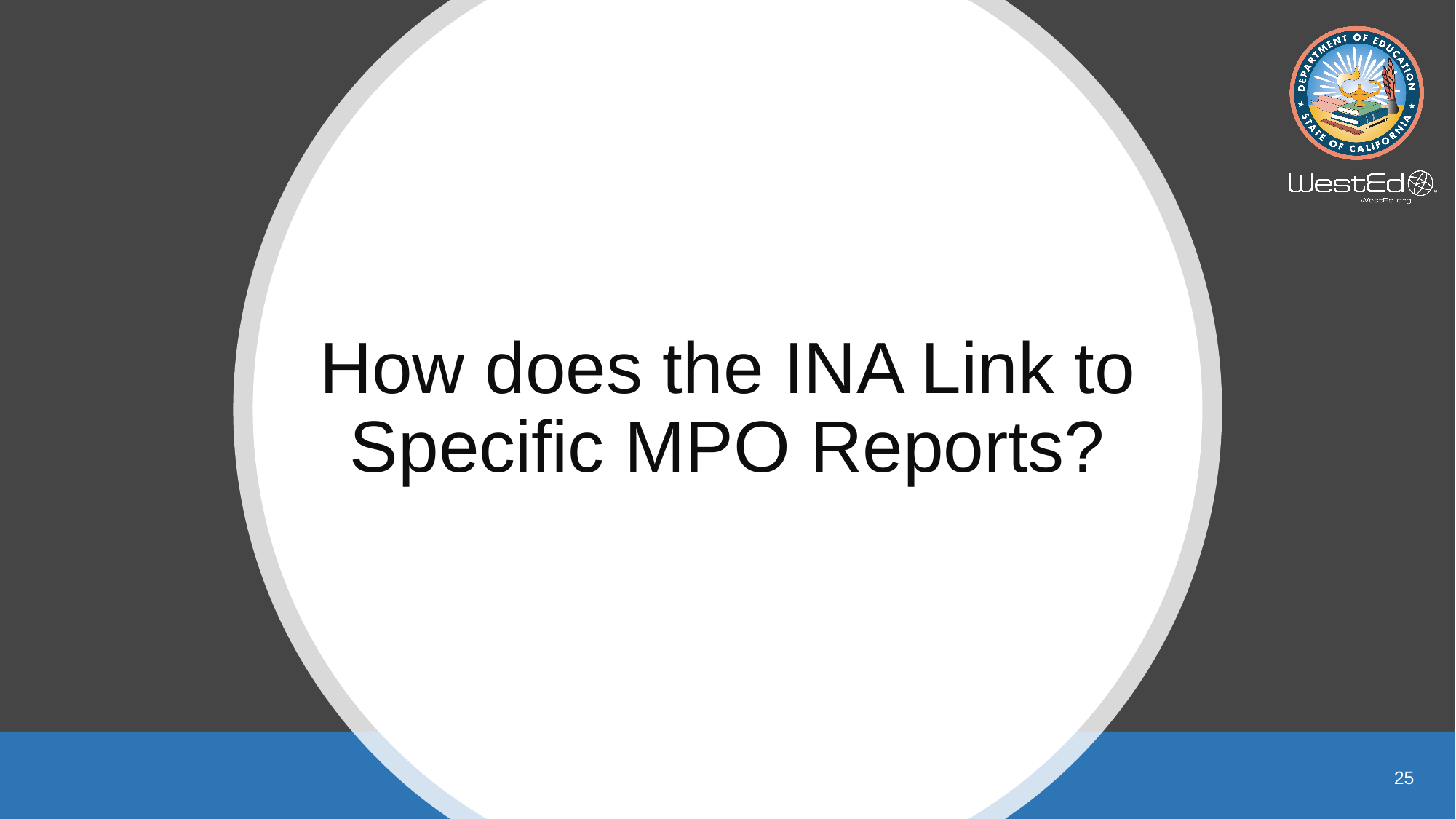

# How does the INA Link to Specific MPO Reports?